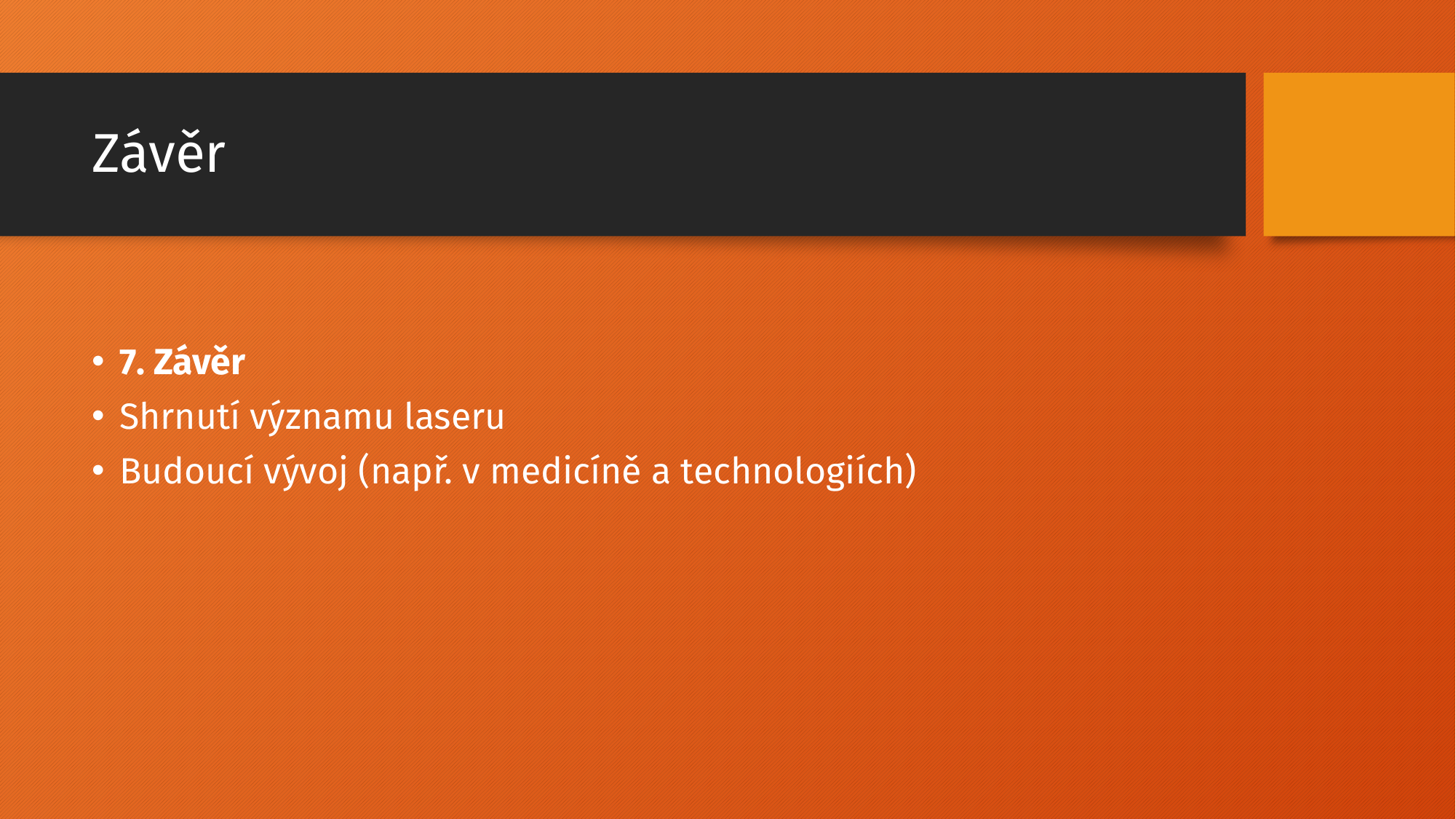

# Závěr

7. Závěr
Shrnutí významu laseru
Budoucí vývoj (např. v medicíně a technologiích)